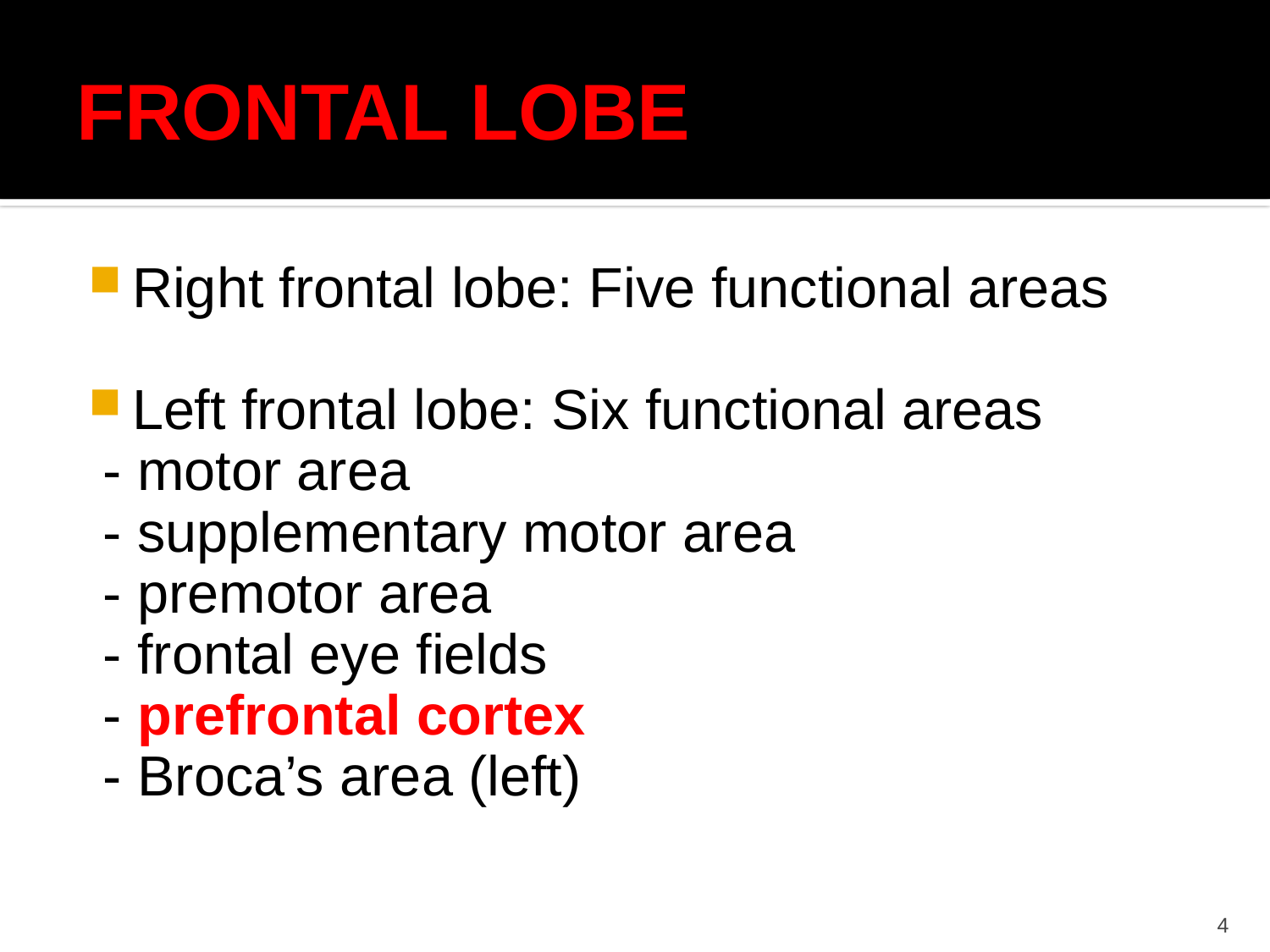

# FRONTAL LOBE
Right frontal lobe: Five functional areas

Left frontal lobe: Six functional areas
 - motor area
 - supplementary motor area
 - premotor area
 - frontal eye fields
 - prefrontal cortex
 - Broca’s area (left)

4